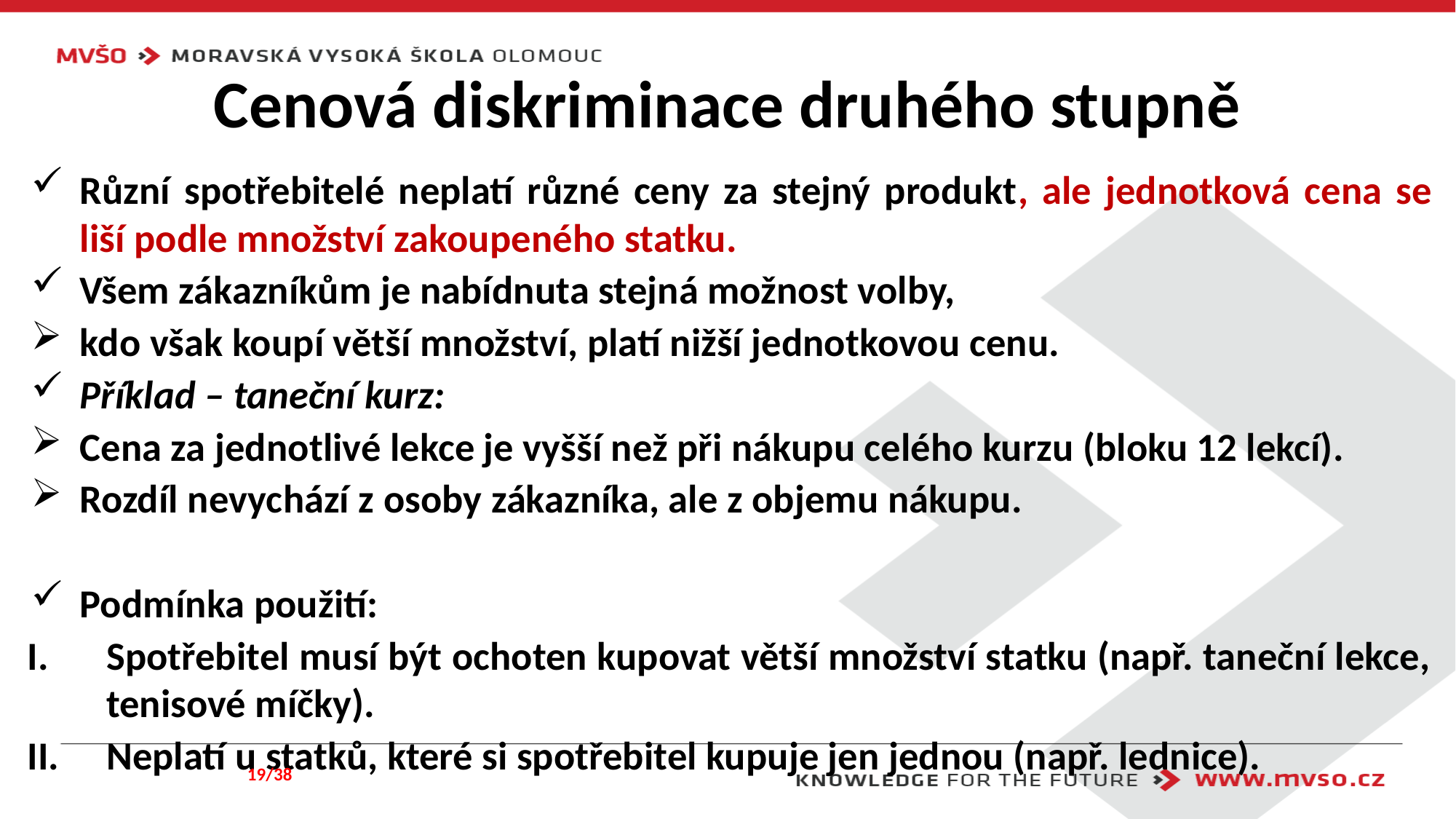

# Cenová diskriminace druhého stupně
Různí spotřebitelé neplatí různé ceny za stejný produkt, ale jednotková cena se liší podle množství zakoupeného statku.
Všem zákazníkům je nabídnuta stejná možnost volby,
kdo však koupí větší množství, platí nižší jednotkovou cenu.
Příklad – taneční kurz:
Cena za jednotlivé lekce je vyšší než při nákupu celého kurzu (bloku 12 lekcí).
Rozdíl nevychází z osoby zákazníka, ale z objemu nákupu.

Podmínka použití:
Spotřebitel musí být ochoten kupovat větší množství statku (např. taneční lekce, tenisové míčky).
Neplatí u statků, které si spotřebitel kupuje jen jednou (např. lednice).
19/38